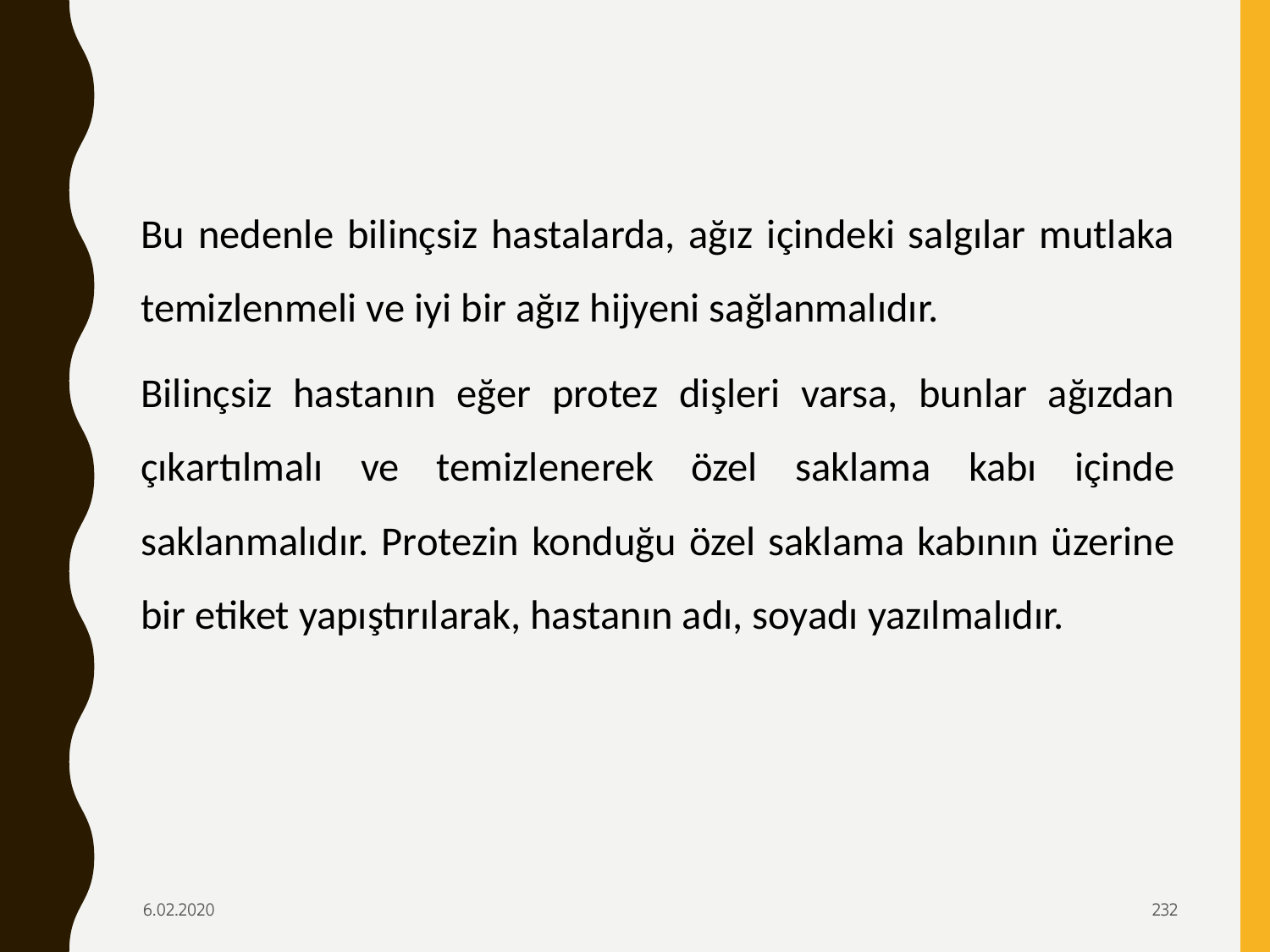

Bu nedenle bilinçsiz hastalarda, ağız içindeki salgılar mutlaka temizlenmeli ve iyi bir ağız hijyeni sağlanmalıdır.
Bilinçsiz hastanın eğer protez dişleri varsa, bunlar ağızdan çıkartılmalı ve temizlenerek özel saklama kabı içinde saklanmalıdır. Protezin konduğu özel saklama kabının üzerine bir etiket yapıştırılarak, hastanın adı, soyadı yazılmalıdır.

6.02.2020
232